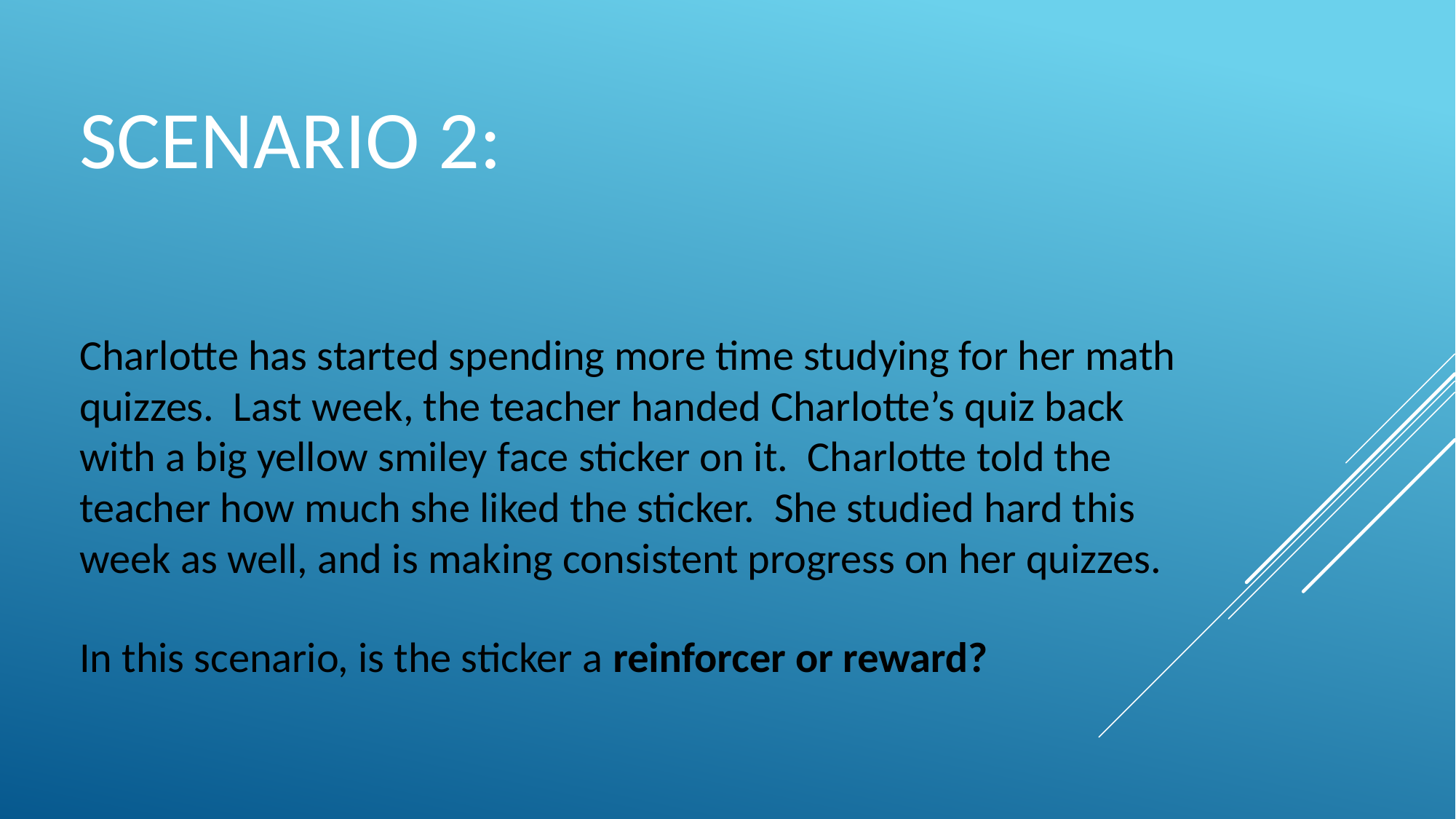

# scenario 2:
Charlotte has started spending more time studying for her math quizzes.  Last week, the teacher handed Charlotte’s quiz back with a big yellow smiley face sticker on it.  Charlotte told the teacher how much she liked the sticker.  She studied hard this week as well, and is making consistent progress on her quizzes.

In this scenario, is the sticker a reinforcer or reward?